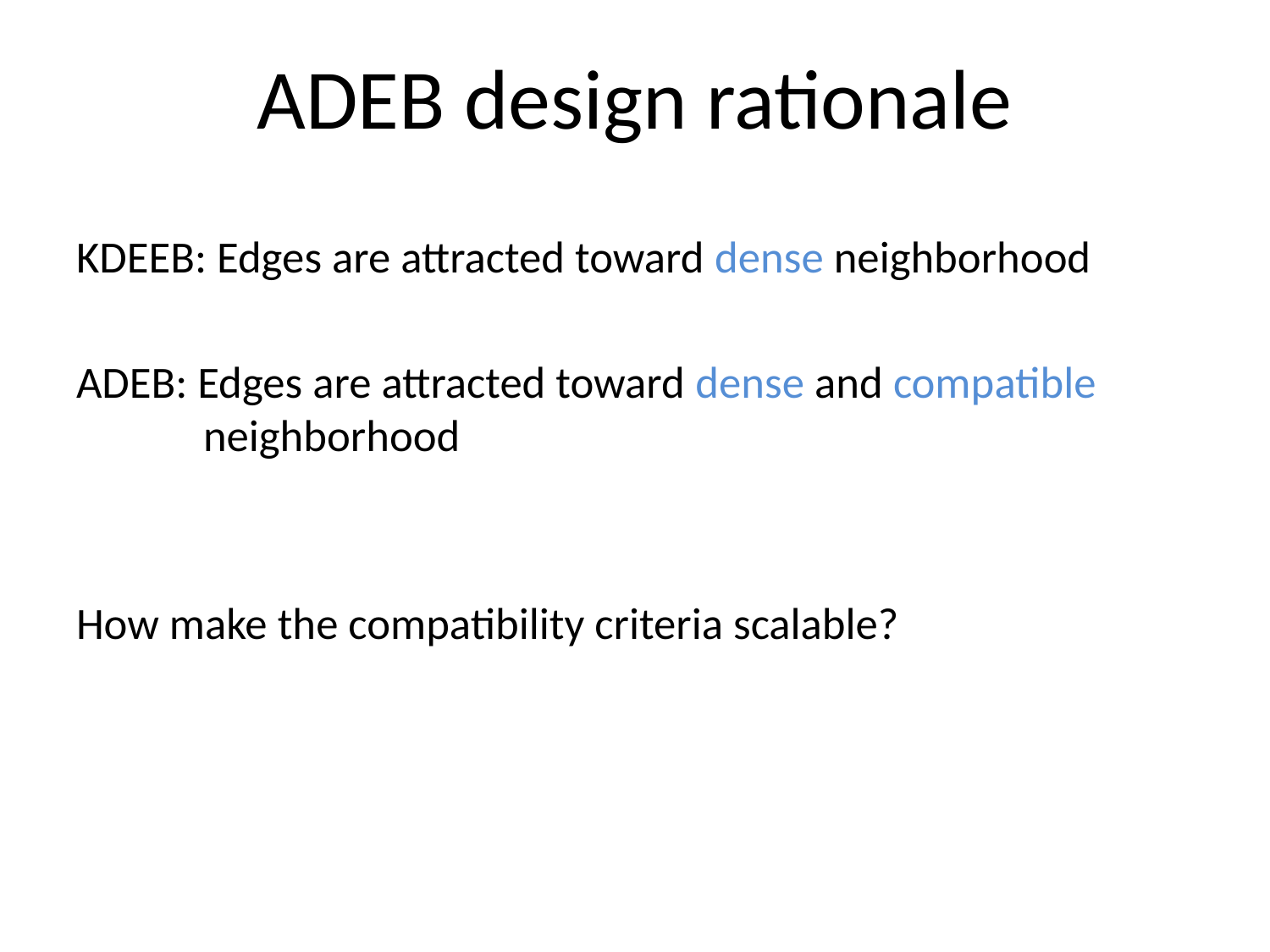

# ADEB design rationale
KDEEB: Edges are attracted toward dense neighborhood

ADEB: Edges are attracted toward dense and compatible      	neighborhood

How make the compatibility criteria scalable?